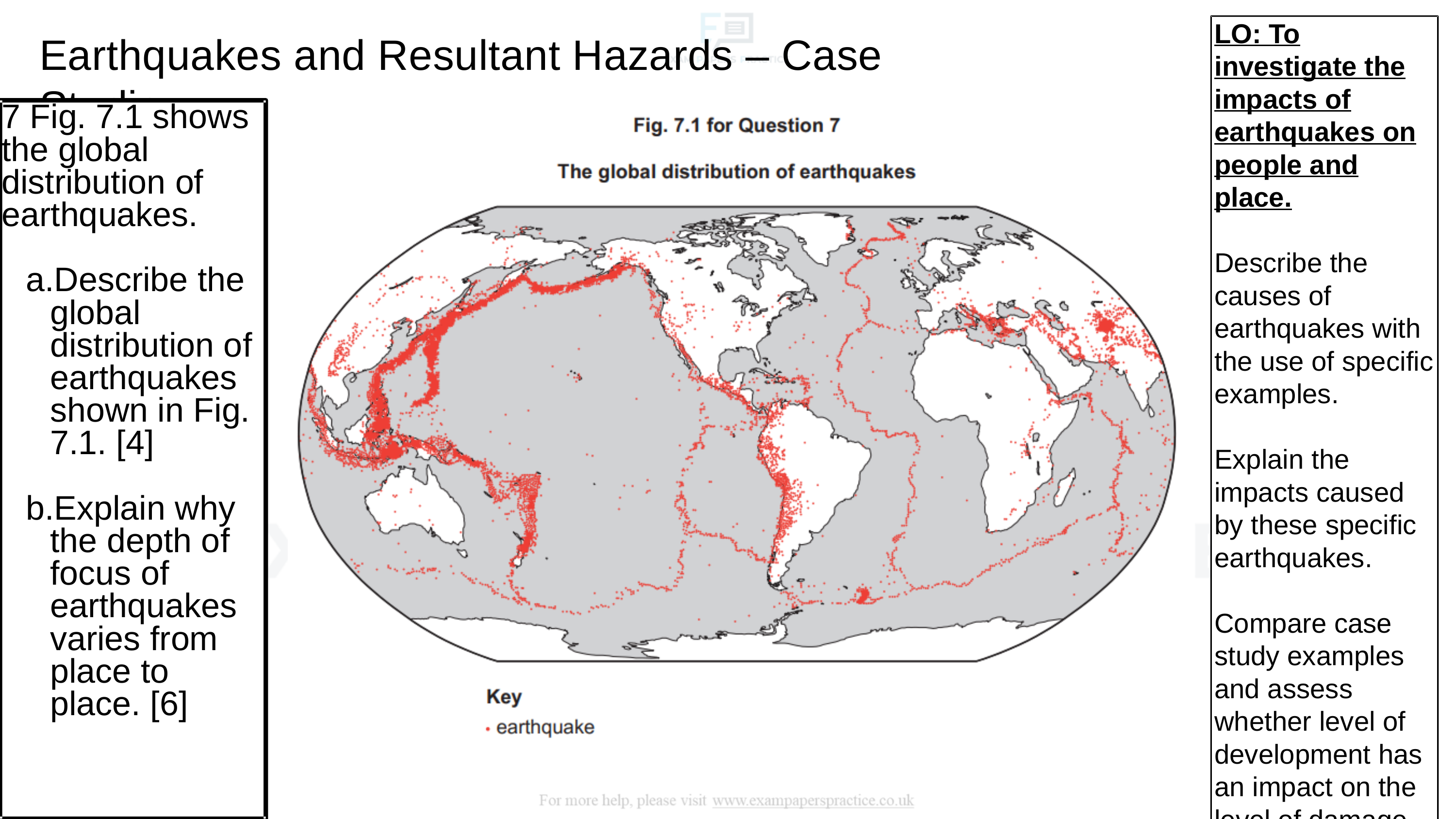

LO: To investigate the impacts of earthquakes on people and place.

Describe the causes of earthquakes with the use of specific examples.

Explain the impacts caused by these specific earthquakes.

Compare case study examples and assess whether level of development has an impact on the level of damage caused.

Earthquakes and Resultant Hazards – Case Studies

7 Fig. 7.1 shows the global distribution of earthquakes.

Describe the global distribution of earthquakes shown in Fig. 7.1. [4]

Explain why the depth of focus of earthquakes varies from place to place. [6]